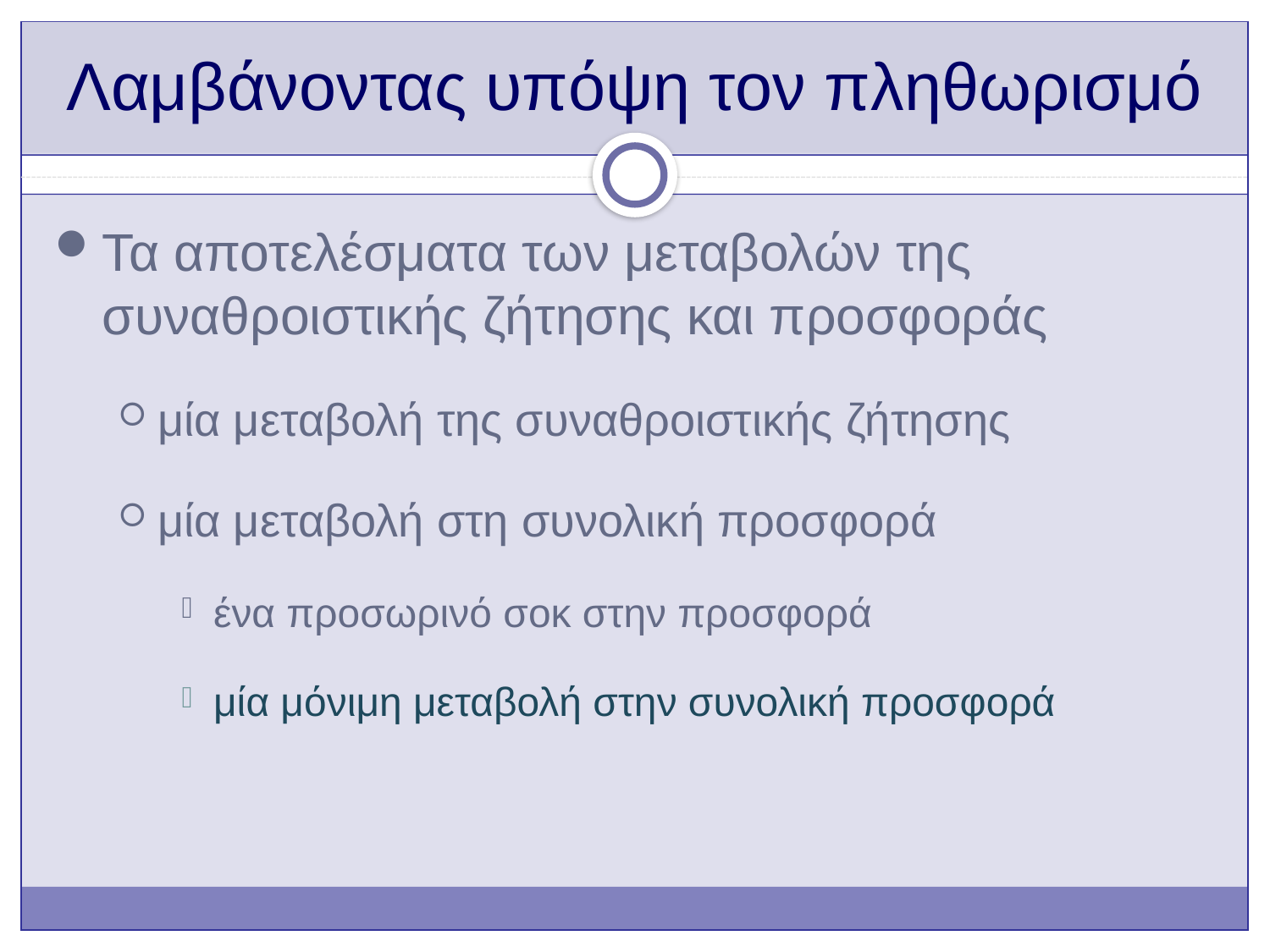

# Λαμβάνοντας υπόψη τον πληθωρισμό
Τα αποτελέσματα των μεταβολών της συναθροιστικής ζήτησης και προσφοράς
μία μεταβολή της συναθροιστικής ζήτησης
μία μεταβολή στη συνολική προσφορά
ένα προσωρινό σοκ στην προσφορά
μία μόνιμη μεταβολή στην συνολική προσφορά